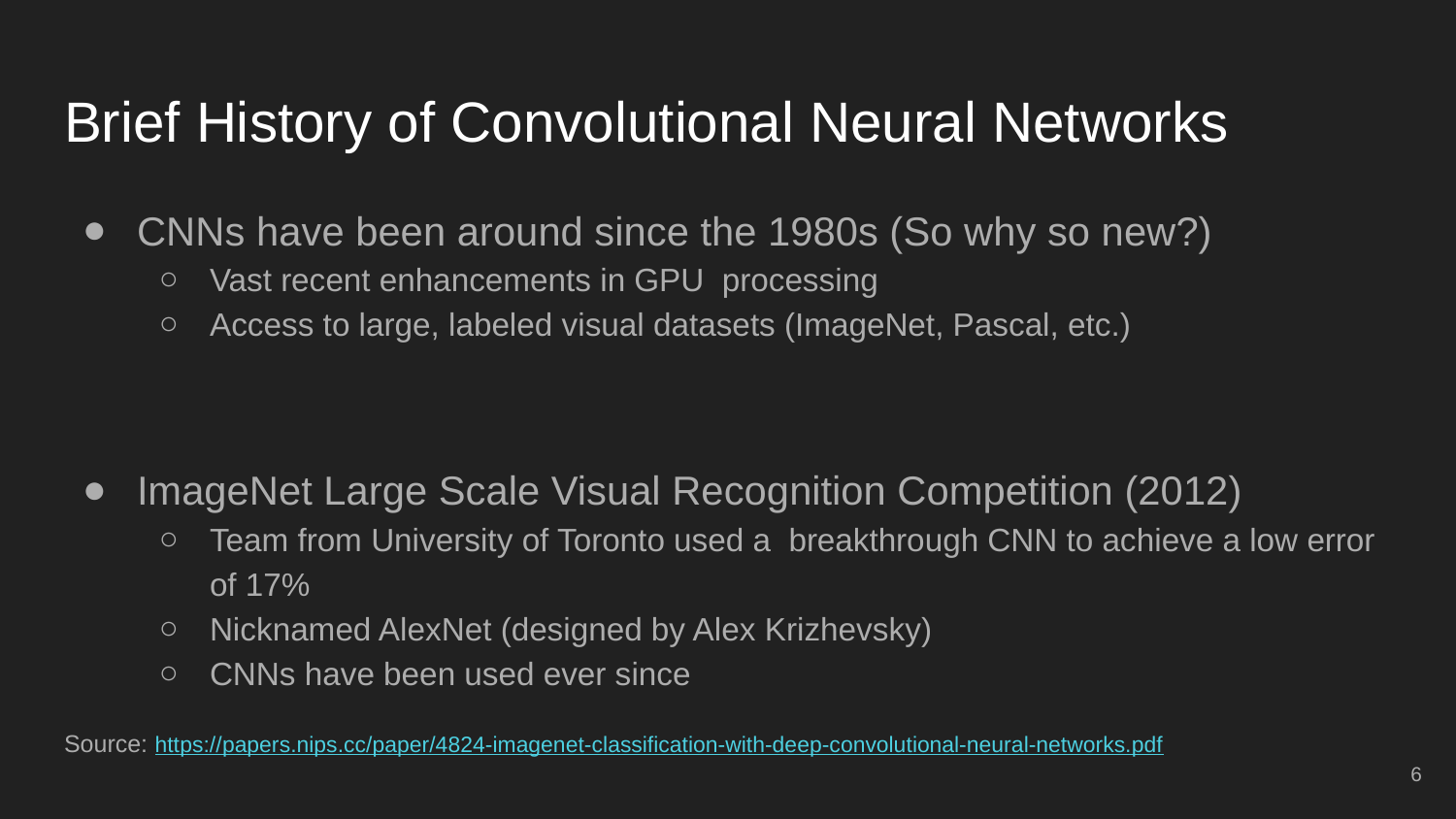

# Brief History of Convolutional Neural Networks
CNNs have been around since the 1980s (So why so new?)
Vast recent enhancements in GPU  processing
Access to large, labeled visual datasets (ImageNet, Pascal, etc.)

ImageNet Large Scale Visual Recognition Competition (2012)
Team from University of Toronto used a  breakthrough CNN to achieve a low error of 17%
Nicknamed AlexNet (designed by Alex Krizhevsky)
CNNs have been used ever since
Source: https://papers.nips.cc/paper/4824-imagenet-classification-with-deep-convolutional-neural-networks.pdf
6